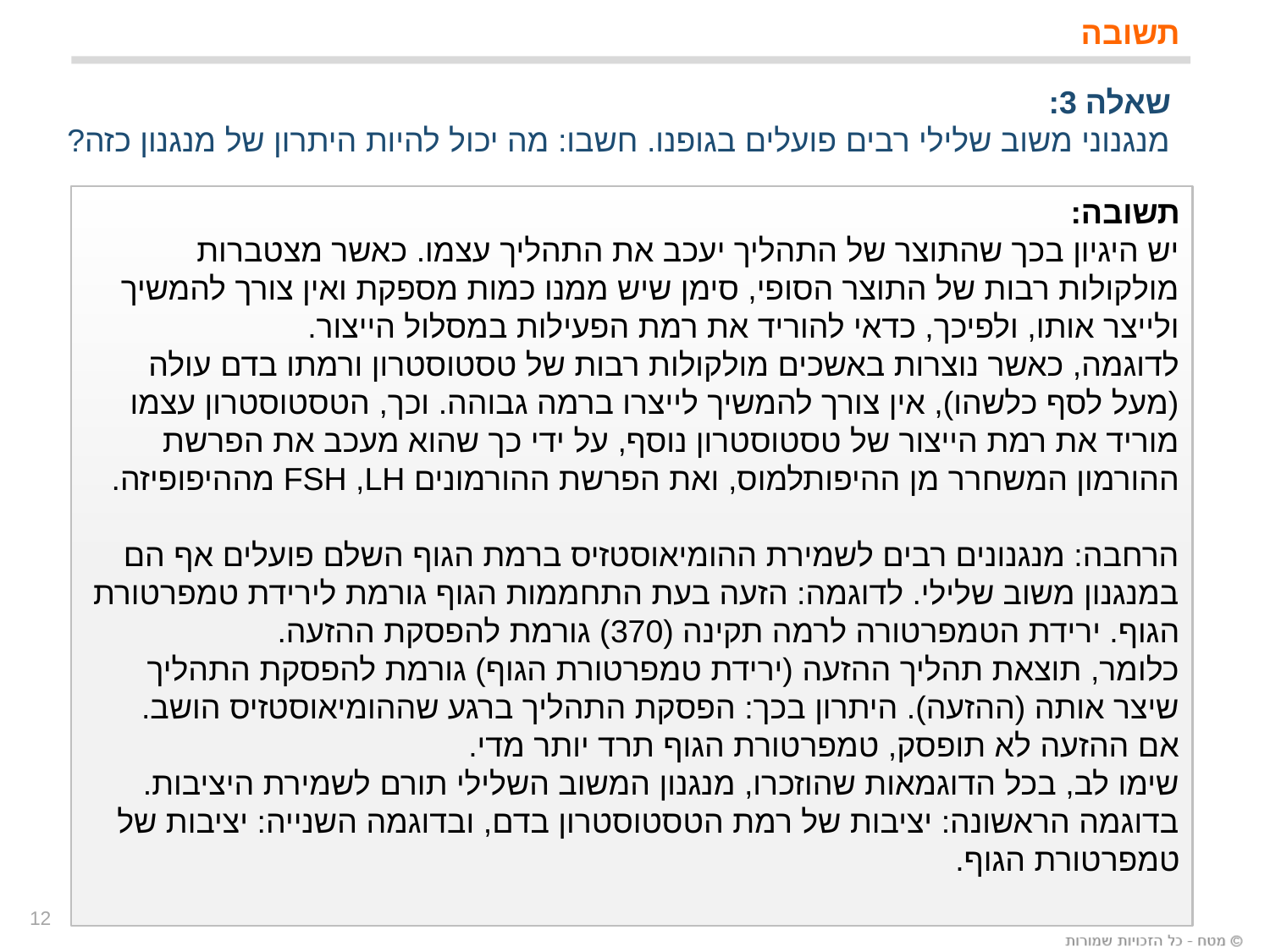

תשובה

שאלה 3:
מנגנוני משוב שלילי רבים פועלים בגופנו. חשבו: מה יכול להיות היתרון של מנגנון כזה?
תשובה:
יש היגיון בכך שהתוצר של התהליך יעכב את התהליך עצמו. כאשר מצטברות מולקולות רבות של התוצר הסופי, סימן שיש ממנו כמות מספקת ואין צורך להמשיך ולייצר אותו, ולפיכך, כדאי להוריד את רמת הפעילות במסלול הייצור.
לדוגמה, כאשר נוצרות באשכים מולקולות רבות של טסטוסטרון ורמתו בדם עולה (מעל לסף כלשהו), אין צורך להמשיך לייצרו ברמה גבוהה. וכך, הטסטוסטרון עצמו מוריד את רמת הייצור של טסטוסטרון נוסף, על ידי כך שהוא מעכב את הפרשת ההורמון המשחרר מן ההיפותלמוס, ואת הפרשת ההורמונים FSH ,LH מההיפופיזה.

הרחבה: מנגנונים רבים לשמירת ההומיאוסטזיס ברמת הגוף השלם פועלים אף הם במנגנון משוב שלילי. לדוגמה: הזעה בעת התחממות הגוף גורמת לירידת טמפרטורת הגוף. ירידת הטמפרטורה לרמה תקינה (370) גורמת להפסקת ההזעה.
כלומר, תוצאת תהליך ההזעה (ירידת טמפרטורת הגוף) גורמת להפסקת התהליך שיצר אותה (ההזעה). היתרון בכך: הפסקת התהליך ברגע שההומיאוסטזיס הושב.
אם ההזעה לא תופסק, טמפרטורת הגוף תרד יותר מדי.
שימו לב, בכל הדוגמאות שהוזכרו, מנגנון המשוב השלילי תורם לשמירת היציבות. בדוגמה הראשונה: יציבות של רמת הטסטוסטרון בדם, ובדוגמה השנייה: יציבות של טמפרטורת הגוף.

12